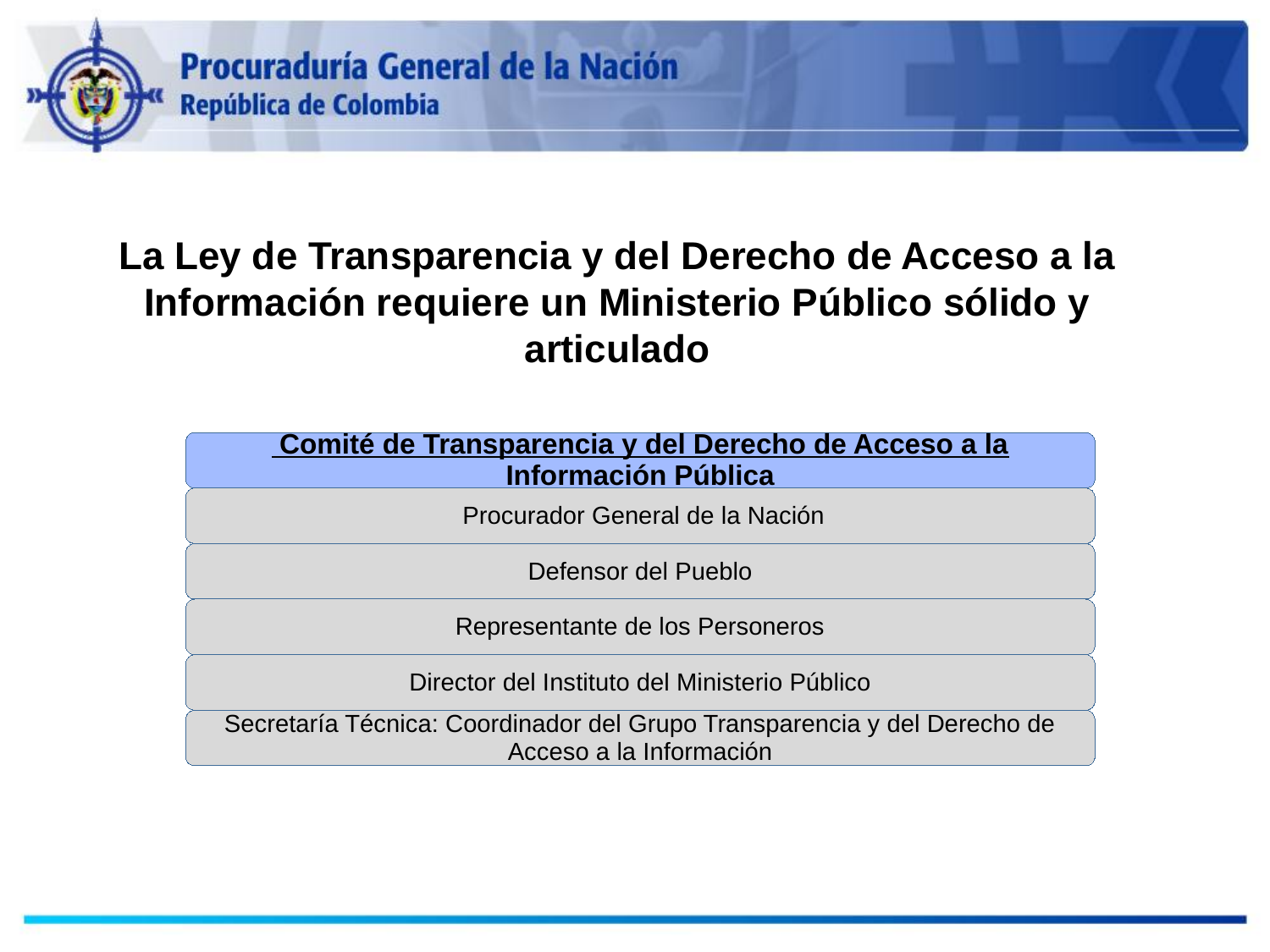

La Ley de Transparencia y del Derecho de Acceso a la Información requiere un Ministerio Público sólido y articulado
 Procurador General de la Nación
 Defensor del Pueblo
Representante de los Personeros
Director del Instituto del Ministerio Público
 Comité de Transparencia y del Derecho de Acceso a la Información Pública
Secretaría Técnica: Coordinador del Grupo Transparencia y del Derecho de Acceso a la Información